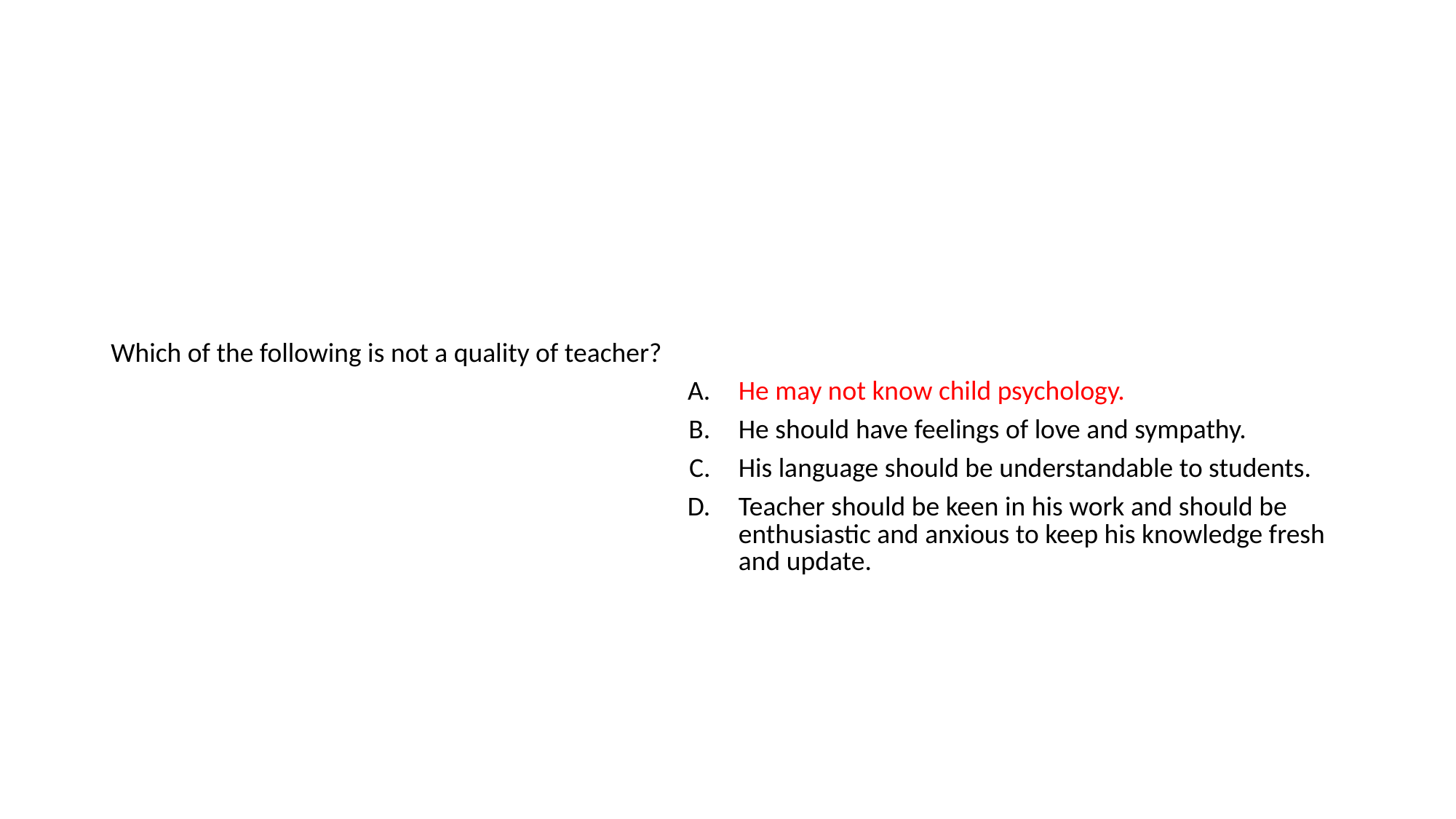

#
| Which of the following is not a quality of teacher? |  |
| --- | --- |
| A. | He may not know child psychology. |
| B. | He should have feelings of love and sympathy. |
| C. | His language should be understandable to students. |
| D. | Teacher should be keen in his work and should be enthusiastic and anxious to keep his knowledge fresh and update. |